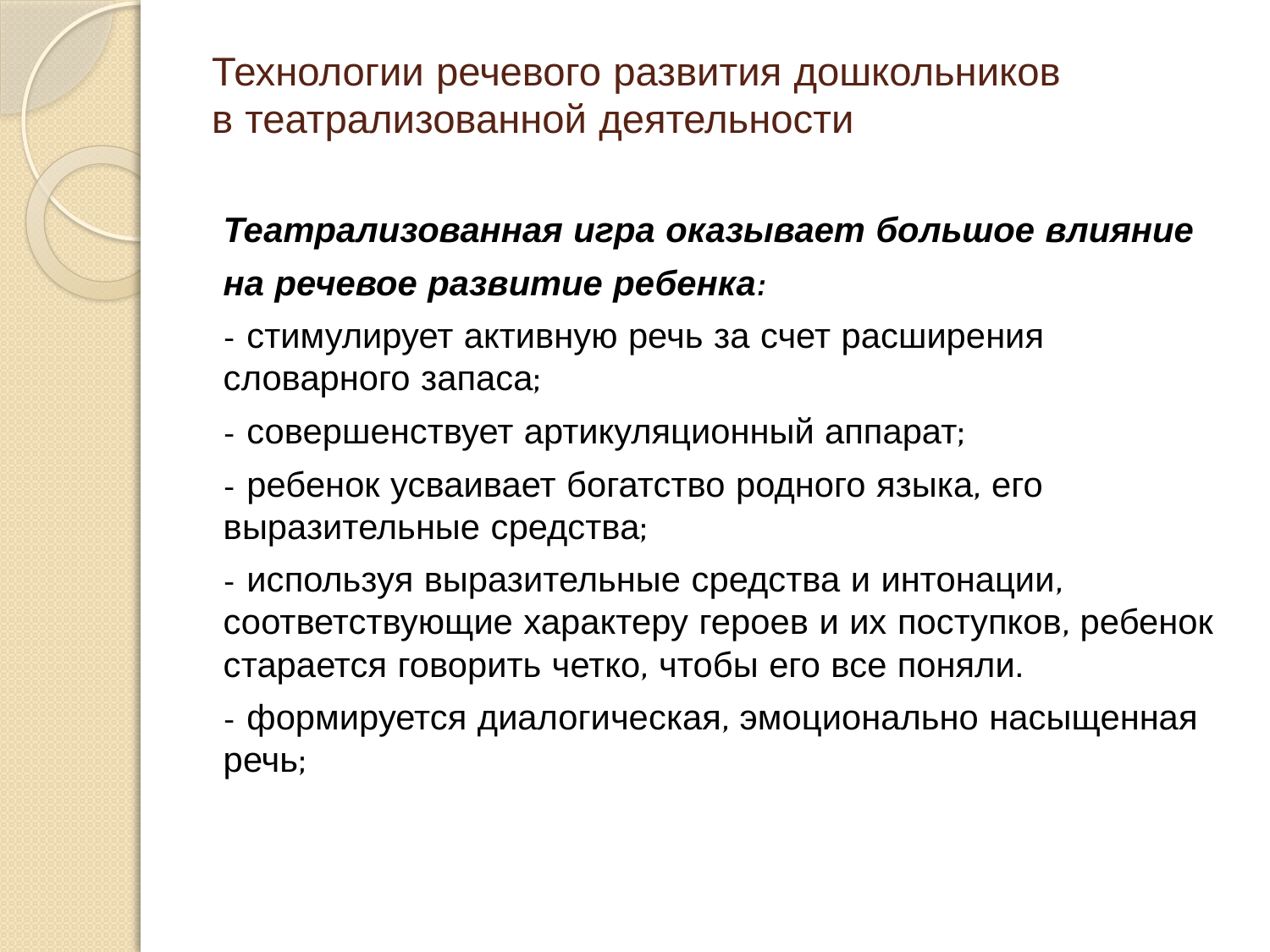

# Технологии речевого развития дошкольников в театрализованной деятельности
Театрализованная игра оказывает большое влияние
на речевое развитие ребенка:
- стимулирует активную речь за счет расширения словарного запаса;
- совершенствует артикуляционный аппарат;
- ребенок усваивает богатство родного языка, его выразительные средства;
- используя выразительные средства и интонации, соответствующие характеру героев и их поступков, ребенок старается говорить четко, чтобы его все поняли.
- формируется диалогическая, эмоционально насыщенная речь;